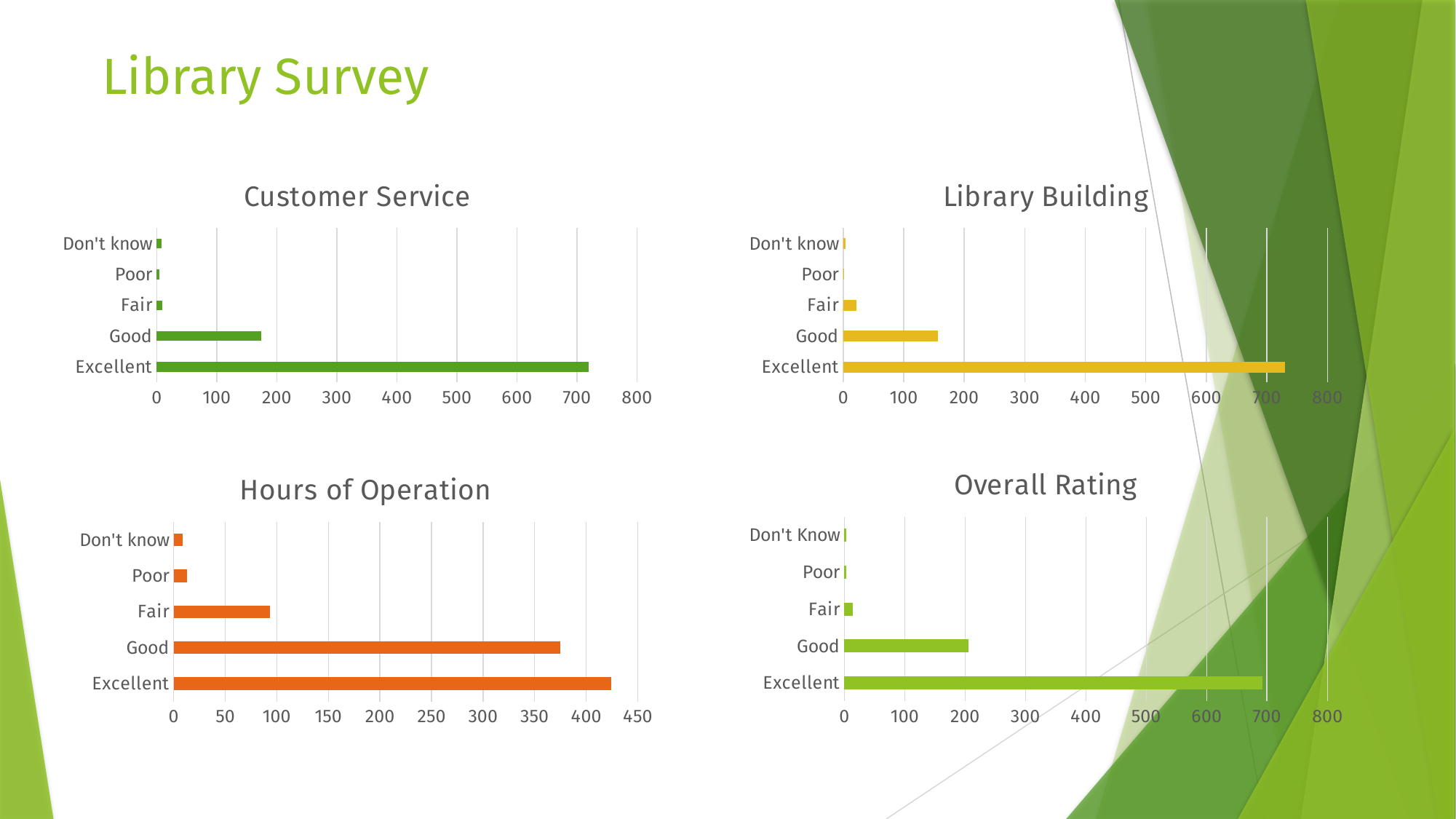

# Library Survey

### Chart: Customer Service

| Category | Column1 |
|---|---|
| Excellent | 720.0 |
| Good | 174.0 |
| Fair | 9.0 |
| Poor | 4.0 |
| Don't know | 8.0 |

### Chart: Library Building

| Category | Series 1 |
|---|---|
| Excellent | 730.0 |
| Good | 157.0 |
| Fair | 22.0 |
| Poor | 2.0 |
| Don't know | 4.0 |

### Chart: Overall Rating

| Category | Series 1 |
|---|---|
| Excellent | 693.0 |
| Good | 205.0 |
| Fair | 14.0 |
| Poor | 3.0 |
| Don't Know | 3.0 |

### Chart: Hours of Operation

| Category | Series 1 |
|---|---|
| Excellent | 424.0 |
| Good | 375.0 |
| Fair | 93.0 |
| Poor | 13.0 |
| Don't know | 9.0 |